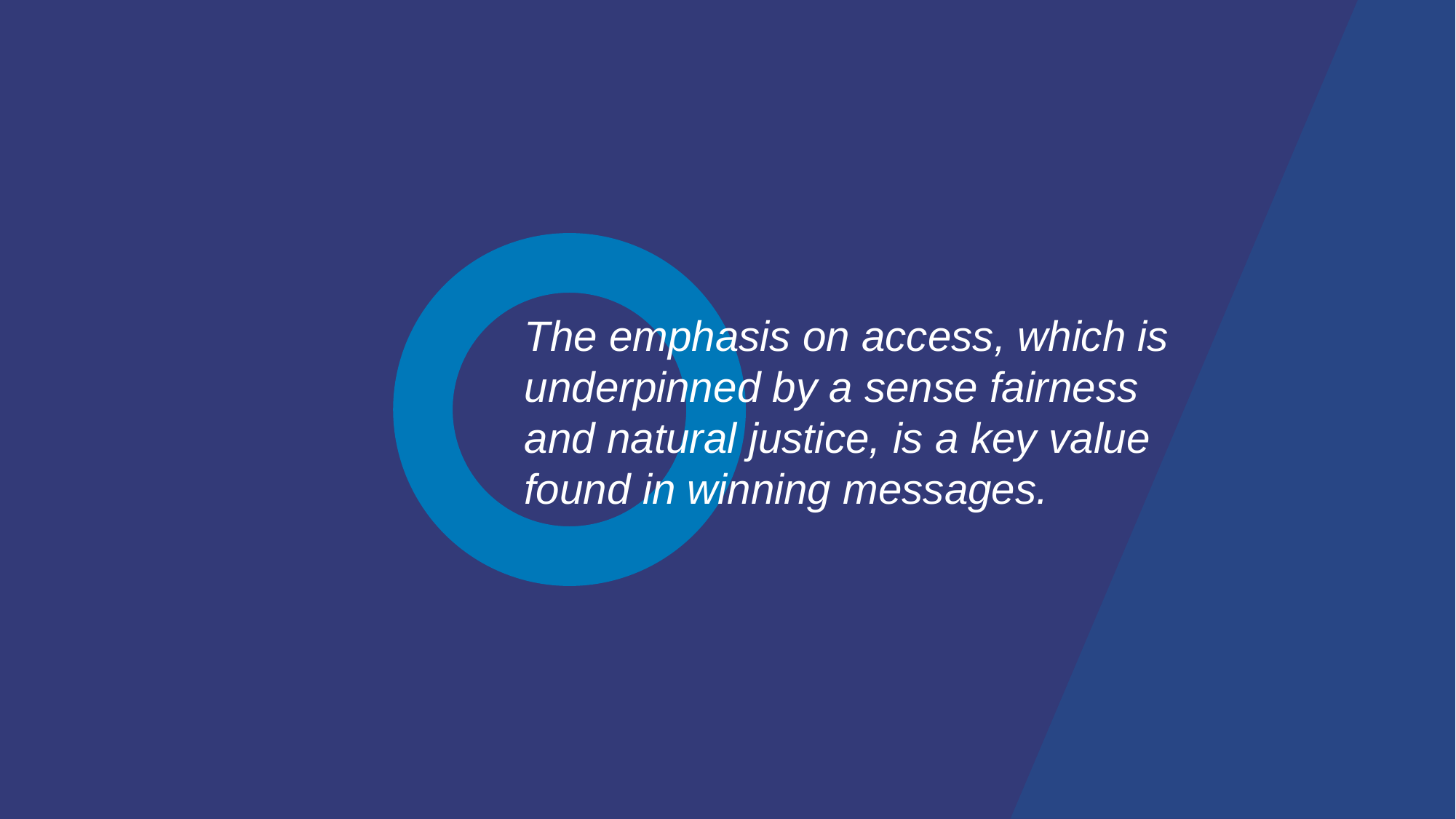

The emphasis on access, which is underpinned by a sense fairness and natural justice, is a key value found in winning messages.